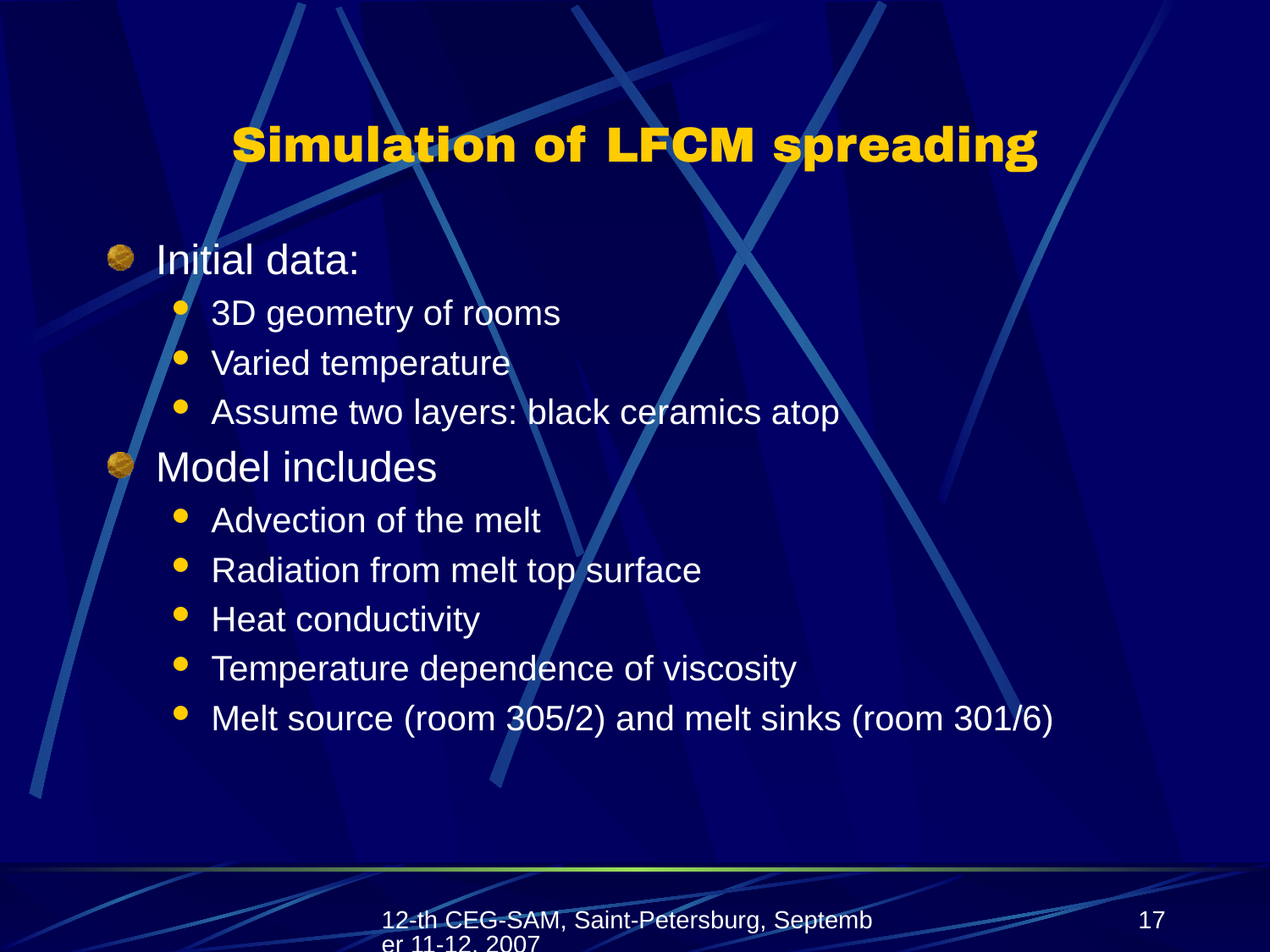

# Simulation of LFCM spreading
Initial data:
3D geometry of rooms
Varied temperature
Assume two layers: black ceramics atop
Model includes
Advection of the melt
Radiation from melt top surface
Heat conductivity
Temperature dependence of viscosity
Melt source (room 305/2) and melt sinks (room 301/6)
12-th CEG-SAM, Saint-Petersburg, September 11-12, 2007
17